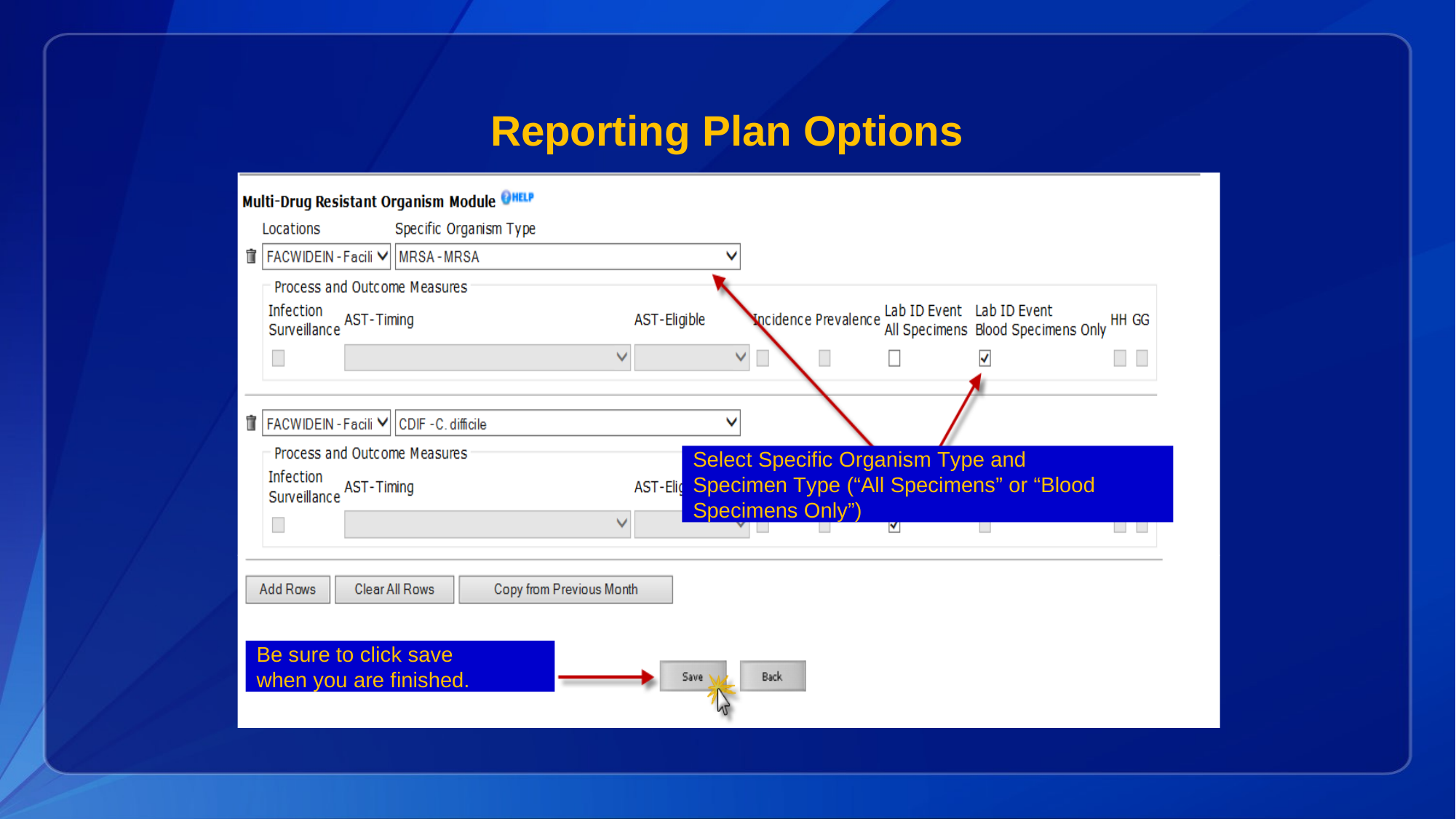

Reporting Plan Options

Select Specific Organism Type and Specimen Type (“All Specimens” or “Blood Specimens Only”)

Be sure to click save when you are finished.